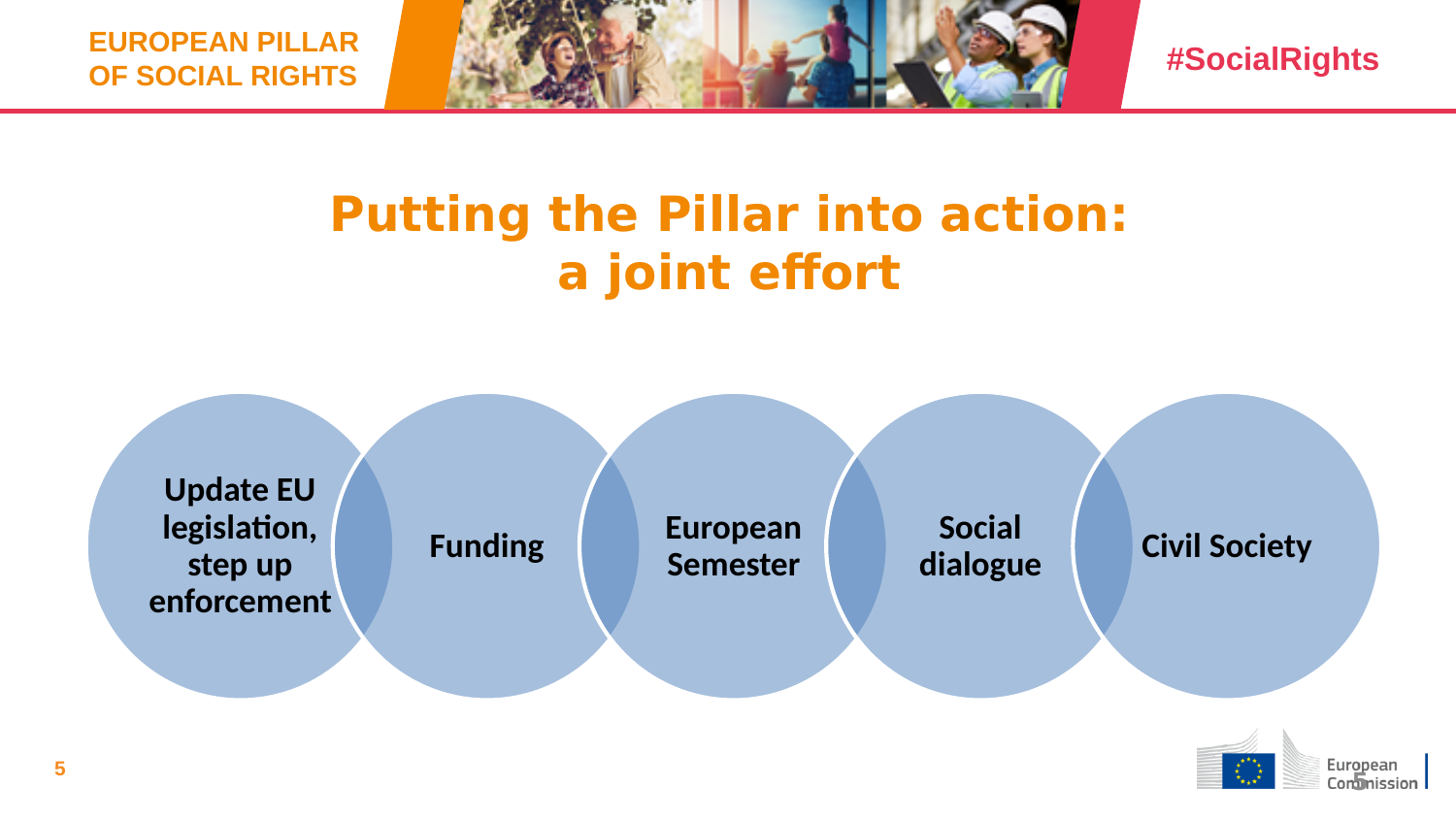

# Putting the Pillar into action: a joint effort
Update EU legislation, step up enforcement
Funding
European Semester
Social dialogue
Civil Society
5